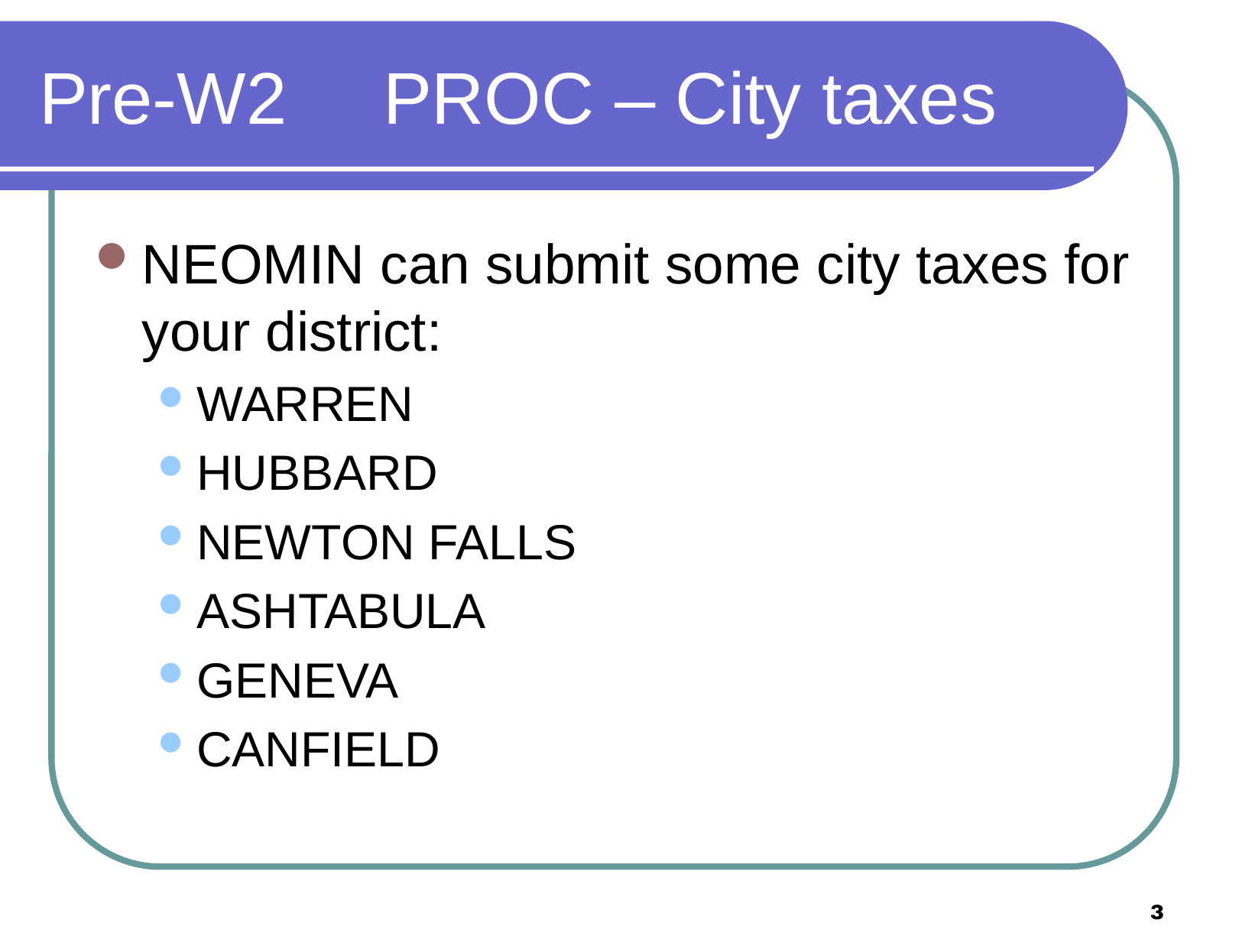

# Pre-W2	PROC – City taxes
NEOMIN can submit some city taxes for your district:
WARREN
HUBBARD
NEWTON FALLS
ASHTABULA
GENEVA
CANFIELD

3